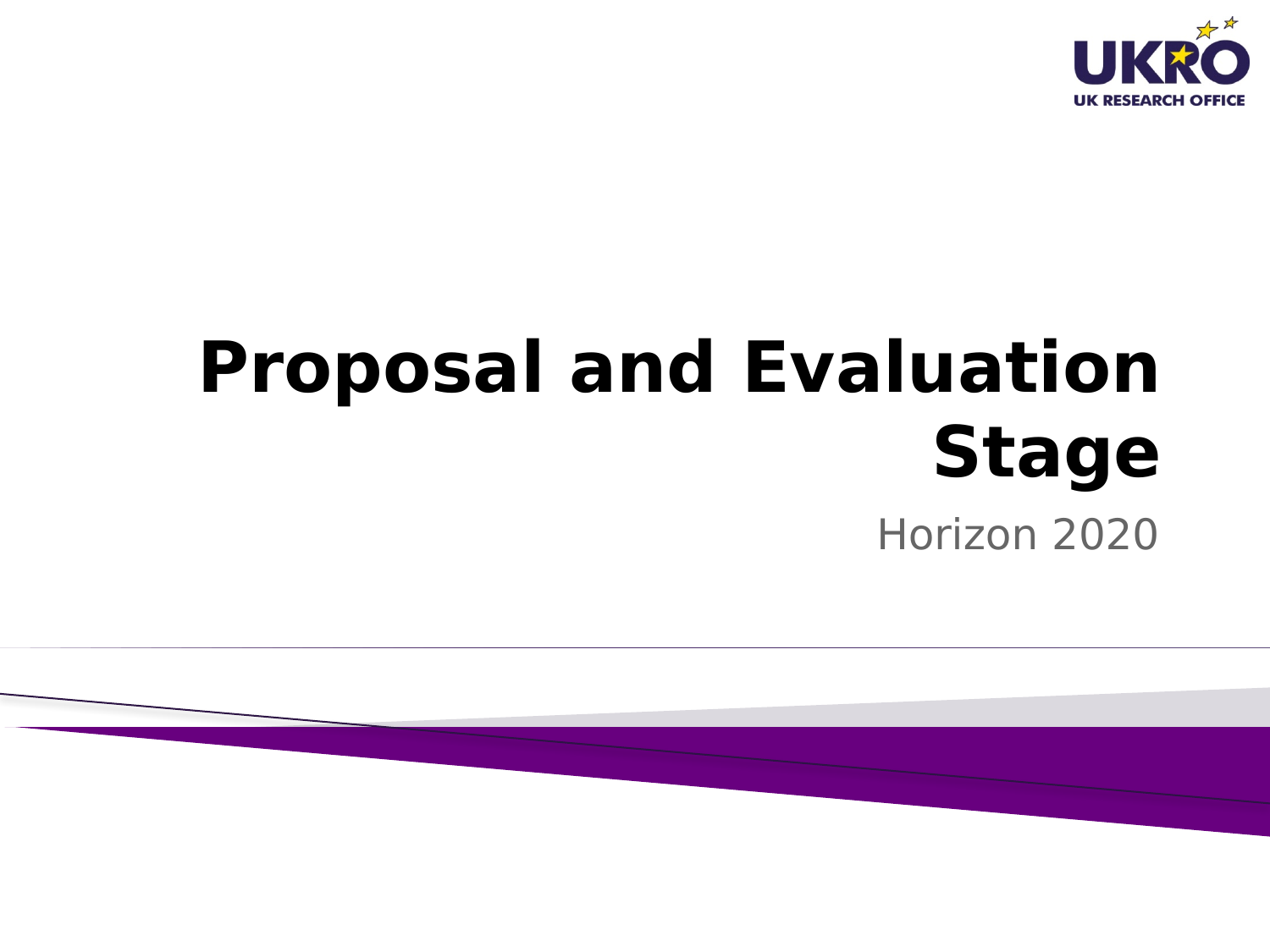

# Proposal and Evaluation Stage
Horizon 2020